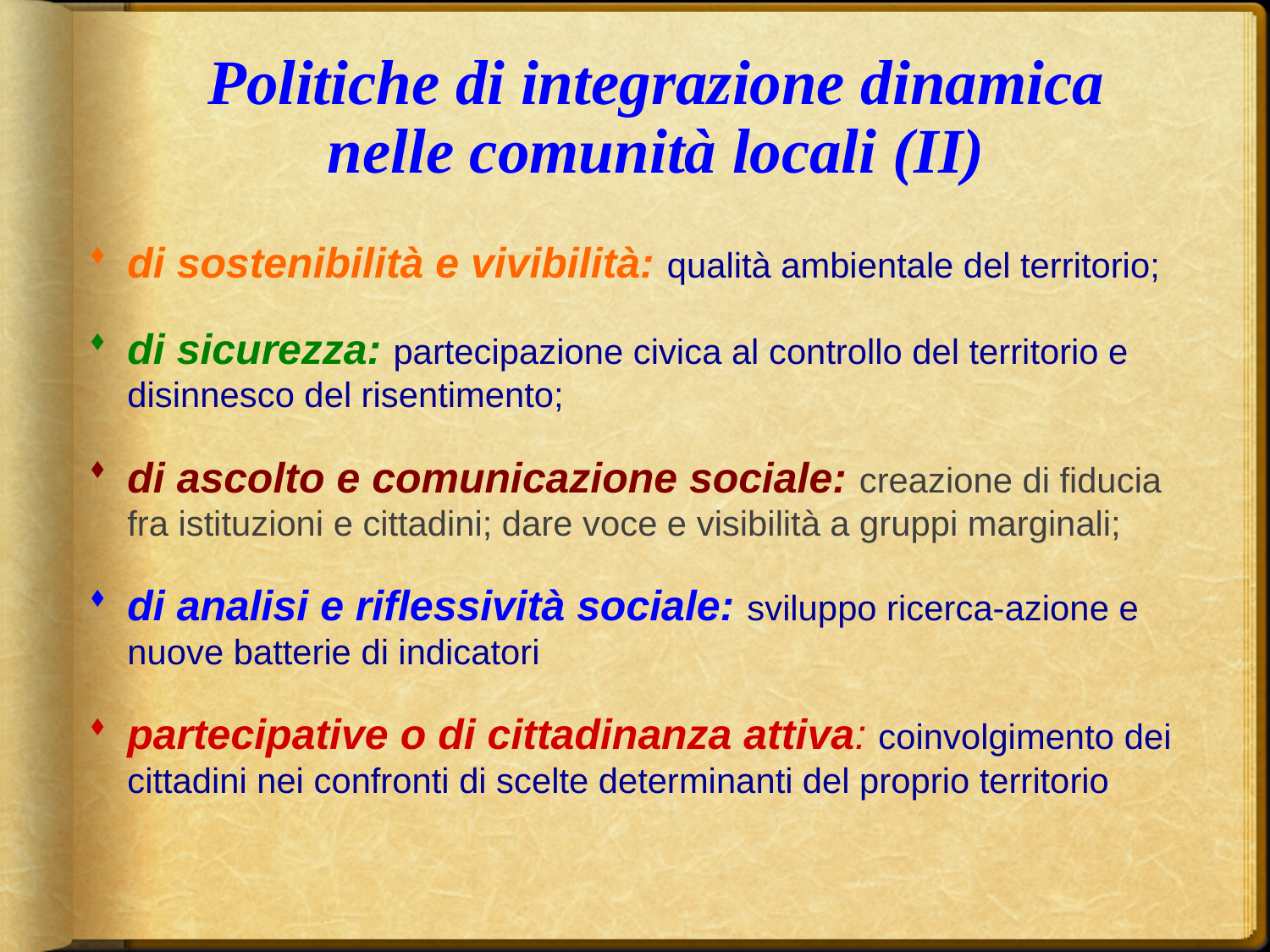

# Politiche di integrazione dinamica nelle comunità locali (II)
di sostenibilità e vivibilità: qualità ambientale del territorio;
di sicurezza: partecipazione civica al controllo del territorio e disinnesco del risentimento;
di ascolto e comunicazione sociale: creazione di fiducia fra istituzioni e cittadini; dare voce e visibilità a gruppi marginali;
di analisi e riflessività sociale: sviluppo ricerca-azione e nuove batterie di indicatori
partecipative o di cittadinanza attiva: coinvolgimento dei cittadini nei confronti di scelte determinanti del proprio territorio